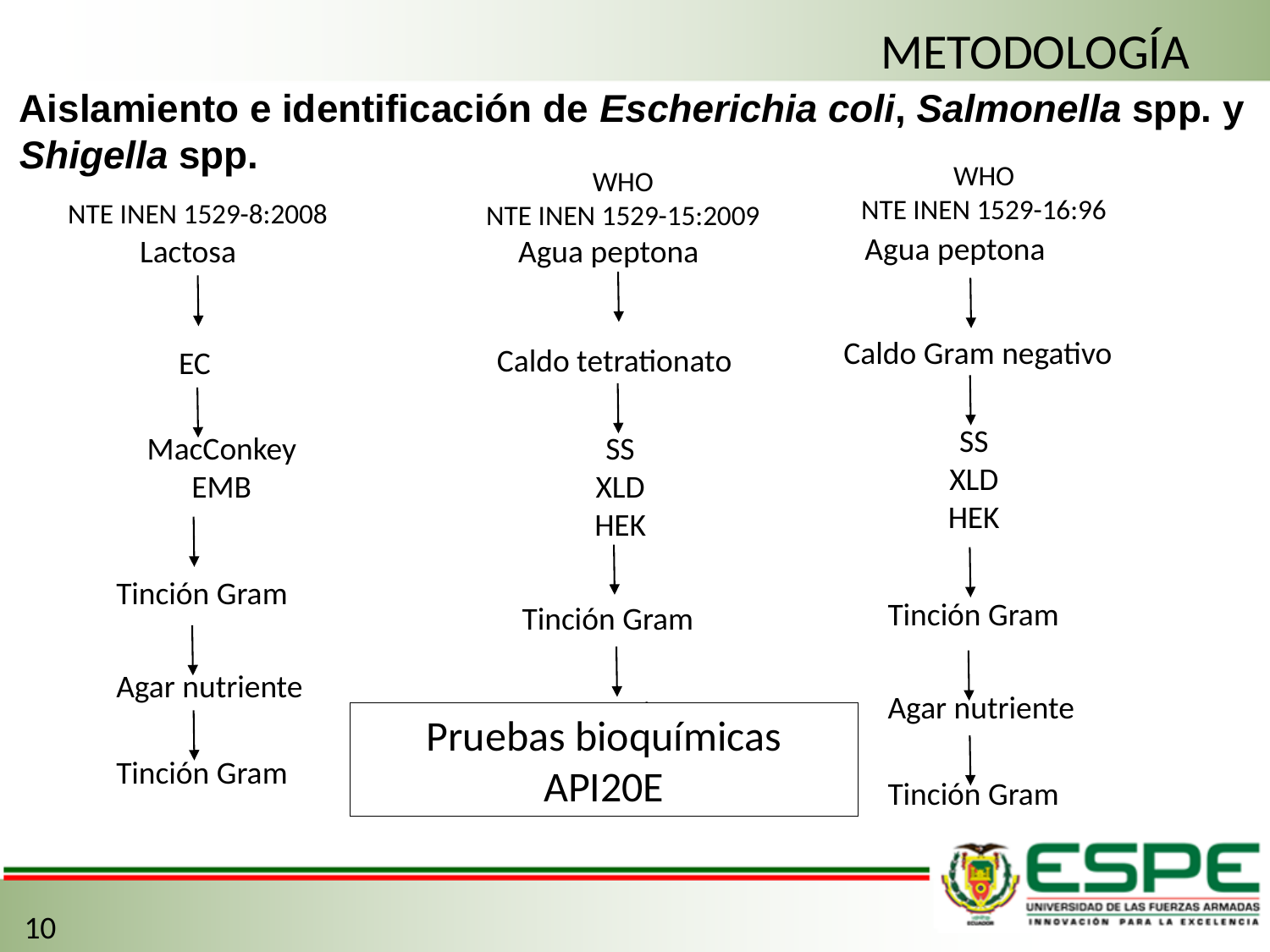

METODOLOGÍA
Aislamiento e identificación de Escherichia coli, Salmonella spp. y Shigella spp.
WHO
NTE INEN 1529-16:96
WHO
NTE INEN 1529-15:2009
NTE INEN 1529-8:2008
Agua peptona
Lactosa
Agua peptona
Caldo Gram negativo
Caldo tetrationato
EC
SS
XLD
HEK
MacConkey
EMB
SS
XLD
HEK
Tinción Gram
Tinción Gram
Tinción Gram
Agar nutriente
Agar nutriente
Agar nutriente
Pruebas bioquímicas
API20E
Tinción Gram
Tinción Gram
Tinción Gram
10